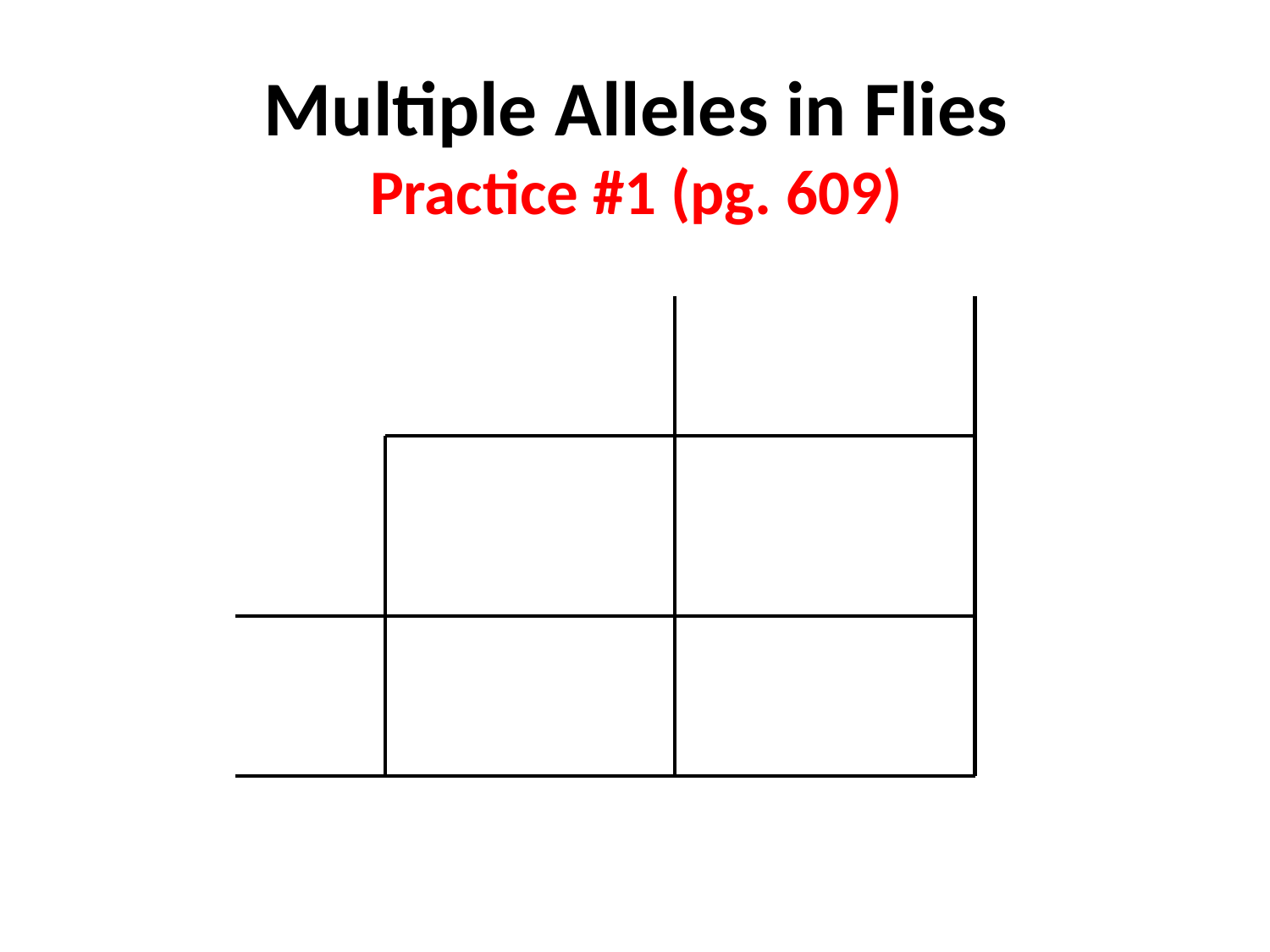

# Multiple Alleles in Flies Practice #1 (pg. 609)